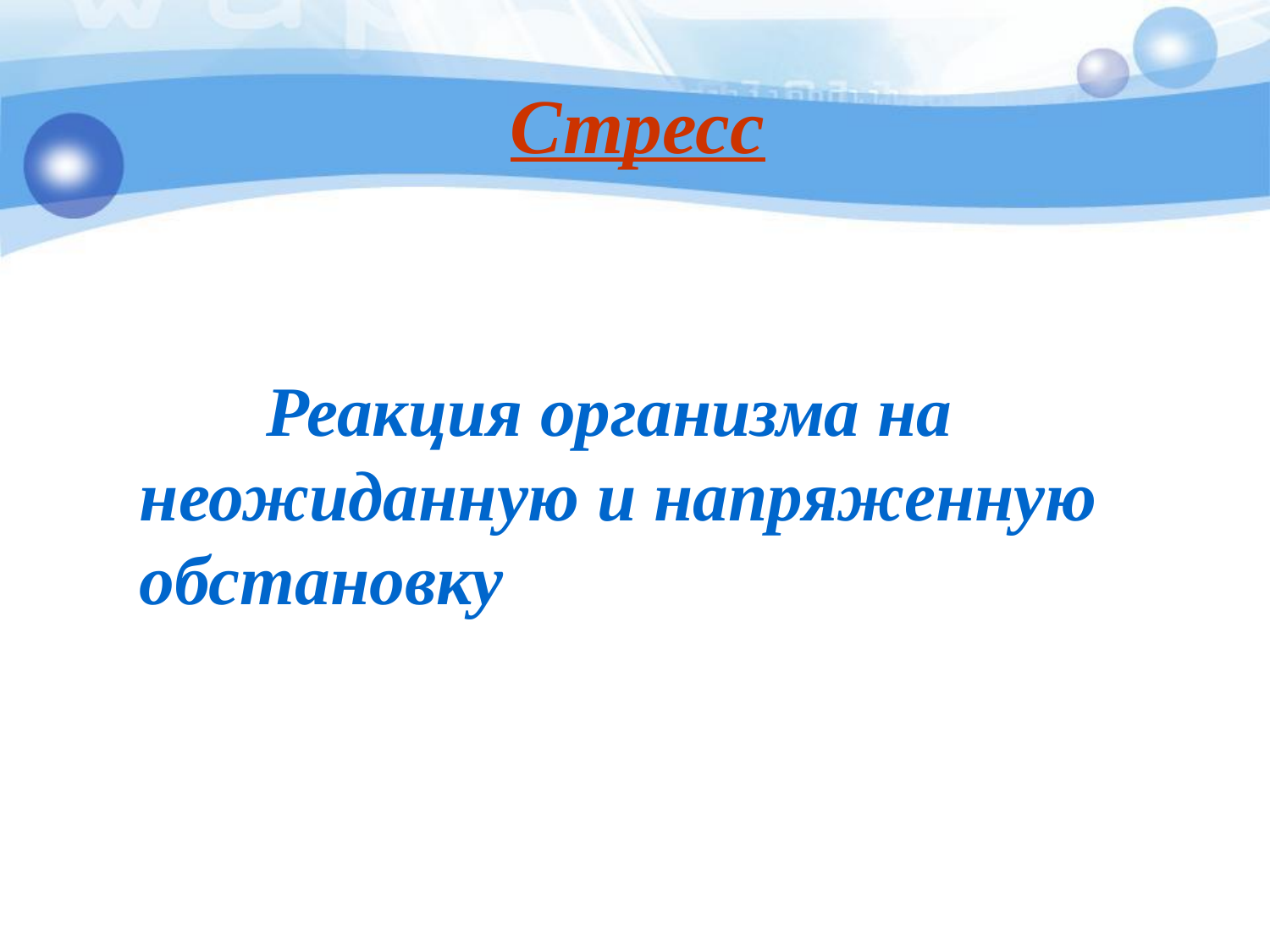

Стресс

		Реакция организма на неожиданную и напряженную обстановку